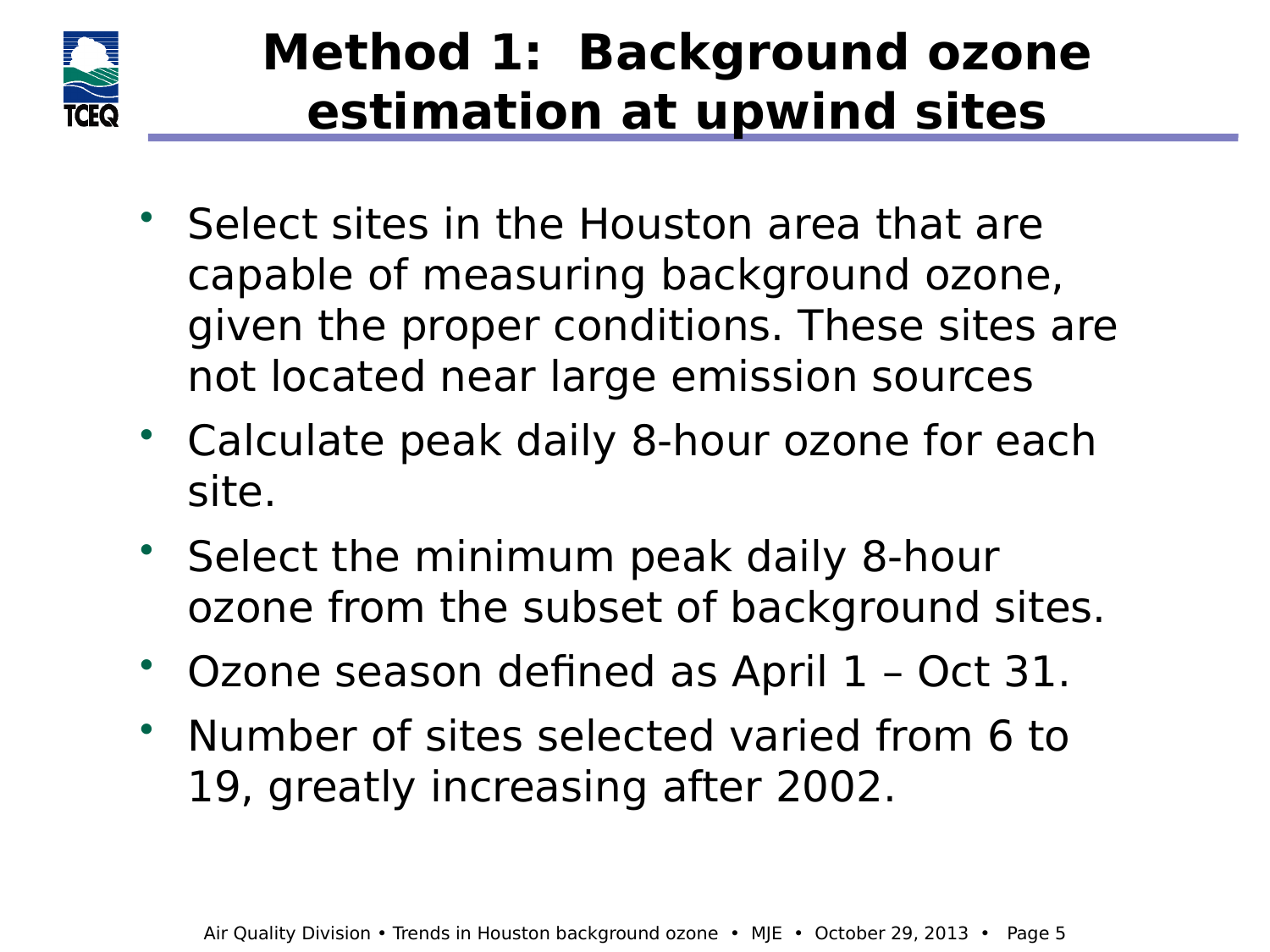

# Method 1:  Background ozone estimation at upwind sites
Select sites in the Houston area that are capable of measuring background ozone, given the proper conditions. These sites are not located near large emission sources
Calculate peak daily 8-hour ozone for each site.
Select the minimum peak daily 8-hour ozone from the subset of background sites.
Ozone season defined as April 1 – Oct 31.
Number of sites selected varied from 6 to 19, greatly increasing after 2002.